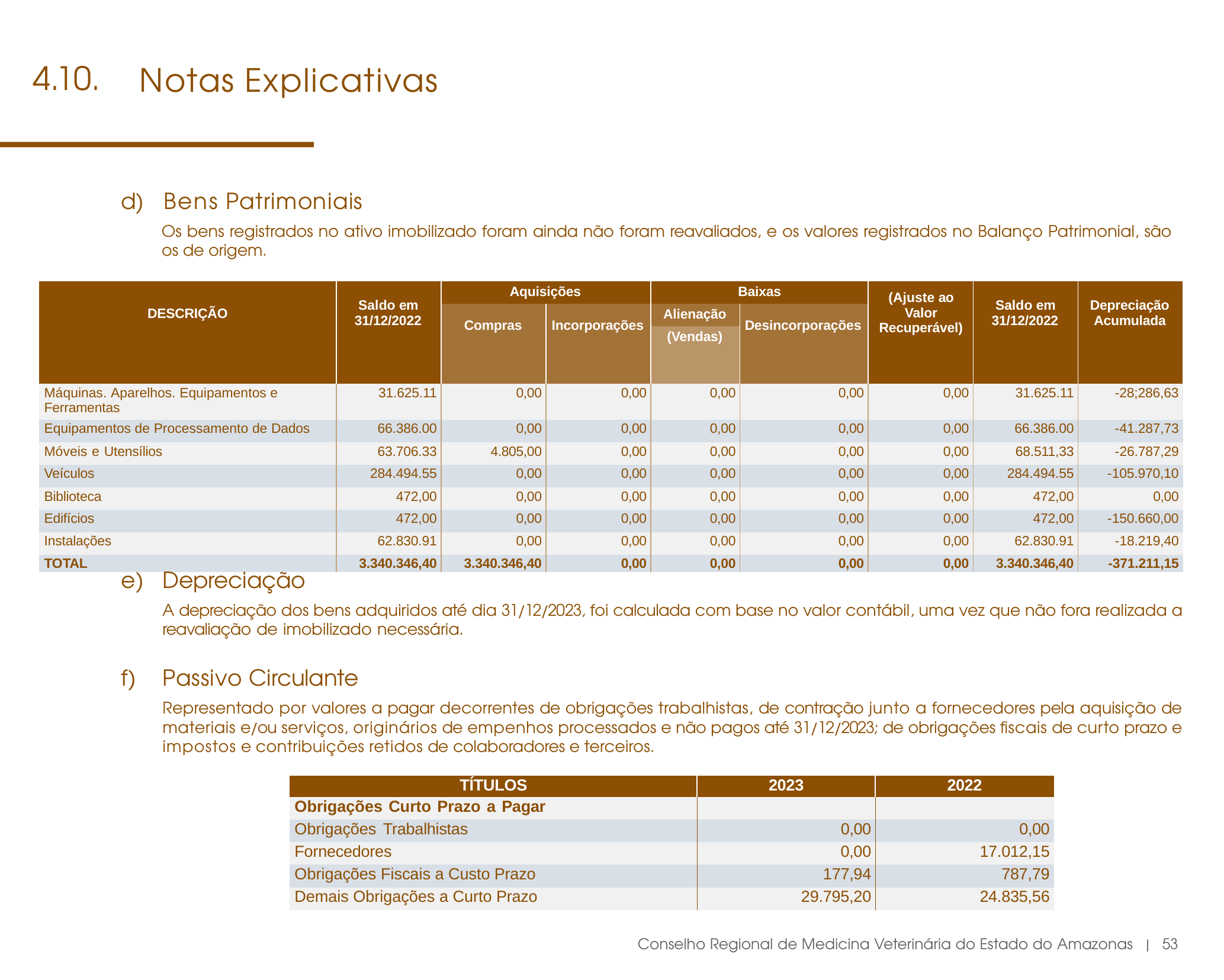

# 4.10.	Notas Explicativas

d)	Bens Patrimoniais
Os bens registrados no ativo imobilizado foram ainda não foram reavaliados, e os valores registrados no Balanço Patrimonial, são
os de origem.
| DESCRIÇÃO | Saldo em 31/12/2022 | Aquisições |  | Baixas |  | (Ajuste ao Valor Recuperável) | Saldo em 31/12/2022 | Depreciação Acumulada |
| --- | --- | --- | --- | --- | --- | --- | --- | --- |
|  |  | Compras | Incorporações | Alienação | Desincorporações |  |  |  |
|  |  |  |  | (Vendas) |  |  |  |  |
| Máquinas. Aparelhos. Equipamentos e Ferramentas | 31.625.11 | 0,00 | 0,00 | 0,00 | 0,00 | 0,00 | 31.625.11 | -28;286,63 |
| Equipamentos de Processamento de Dados | 66.386.00 | 0,00 | 0,00 | 0,00 | 0,00 | 0,00 | 66.386.00 | -41.287,73 |
| Móveis e Utensílios | 63.706.33 | 4.805,00 | 0,00 | 0,00 | 0,00 | 0,00 | 68.511,33 | -26.787,29 |
| Veículos | 284.494.55 | 0,00 | 0,00 | 0,00 | 0,00 | 0,00 | 284.494.55 | -105.970,10 |
| Biblioteca | 472,00 | 0,00 | 0,00 | 0,00 | 0,00 | 0,00 | 472,00 | 0,00 |
| Edifícios | 472,00 | 0,00 | 0,00 | 0,00 | 0,00 | 0,00 | 472,00 | -150.660,00 |
| Instalações | 62.830.91 | 0,00 | 0,00 | 0,00 | 0,00 | 0,00 | 62.830.91 | -18.219,40 |
| TOTAL | 3.340.346,40 | 3.340.346,40 | 0,00 | 0,00 | 0,00 | 0,00 | 3.340.346,40 | -371.211,15 |
Depreciação
A depreciação dos bens adquiridos até dia 31/12/2023, foi calculada com base no valor contábil, uma vez que não fora realizada a reavaliação de imobilizado necessária.

Passivo Circulante
Representado por valores a pagar decorrentes de obrigações trabalhistas, de contração junto a fornecedores pela aquisição de materiais e/ou serviços, originários de empenhos processados e não pagos até 31/12/2023; de obrigações fiscais de curto prazo e impostos e contribuições retidos de colaboradores e terceiros.
| TÍTULOS | 2023 | 2022 |
| --- | --- | --- |
| Obrigações Curto Prazo a Pagar |  |  |
| Obrigações Trabalhistas | 0,00 | 0,00 |
| Fornecedores | 0,00 | 17.012,15 |
| Obrigações Fiscais a Custo Prazo | 177,94 | 787,79 |
| Demais Obrigações a Curto Prazo | 29.795,20 | 24.835,56 |
Conselho Regional de Medicina Veterinária do Estado do Amazonas  |  53